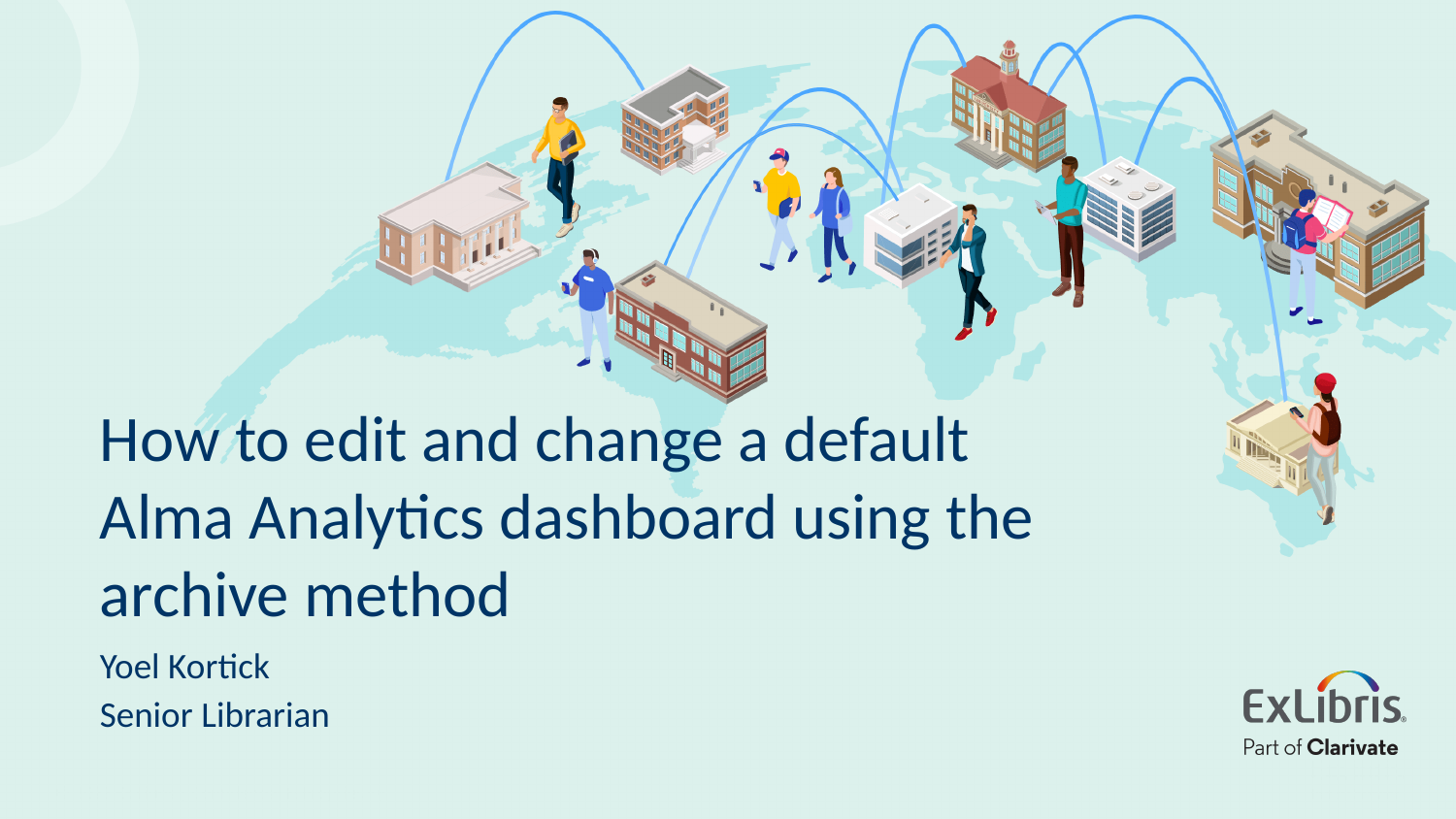

# How to edit and change a default Alma Analytics dashboard using the archive method
Yoel Kortick
Senior Librarian